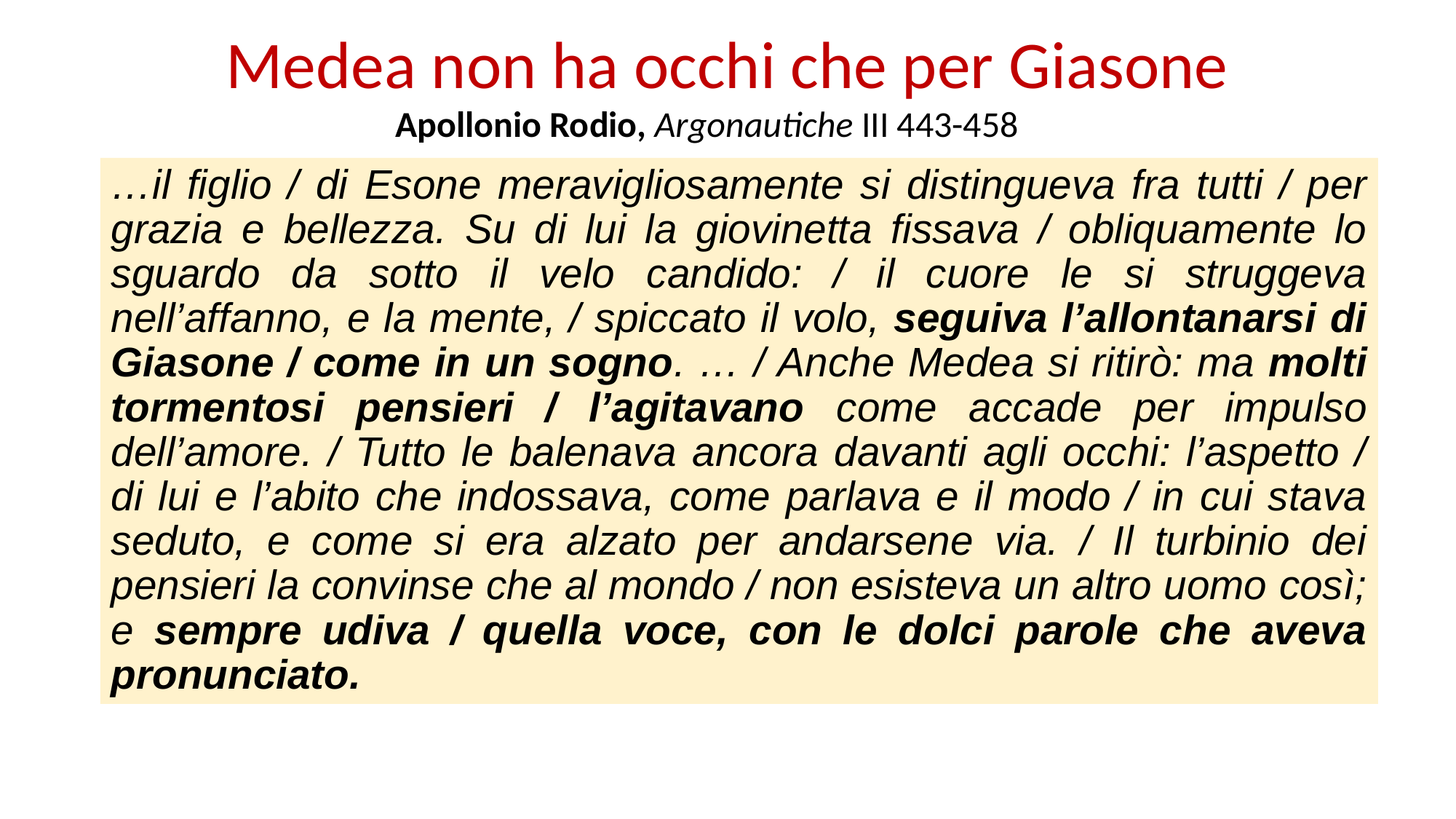

# Medea non ha occhi che per Giasone
Apollonio Rodio, Argonautiche III 443-458

…il figlio / di Esone meravigliosamente si distingueva fra tutti / per grazia e bellezza. Su di lui la giovinetta fissava / obliquamente lo sguardo da sotto il velo candido: / il cuore le si struggeva nell’affanno, e la mente, / spiccato il volo, seguiva l’allontanarsi di Giasone / come in un sogno. … / Anche Medea si ritirò: ma molti tormentosi pensieri / l’agitavano come accade per impulso dell’amore. / Tutto le balenava ancora davanti agli occhi: l’aspetto / di lui e l’abito che indossava, come parlava e il modo / in cui stava seduto, e come si era alzato per andarsene via. / Il turbinio dei pensieri la convinse che al mondo / non esisteva un altro uomo così; e sempre udiva / quella voce, con le dolci parole che aveva pronunciato.